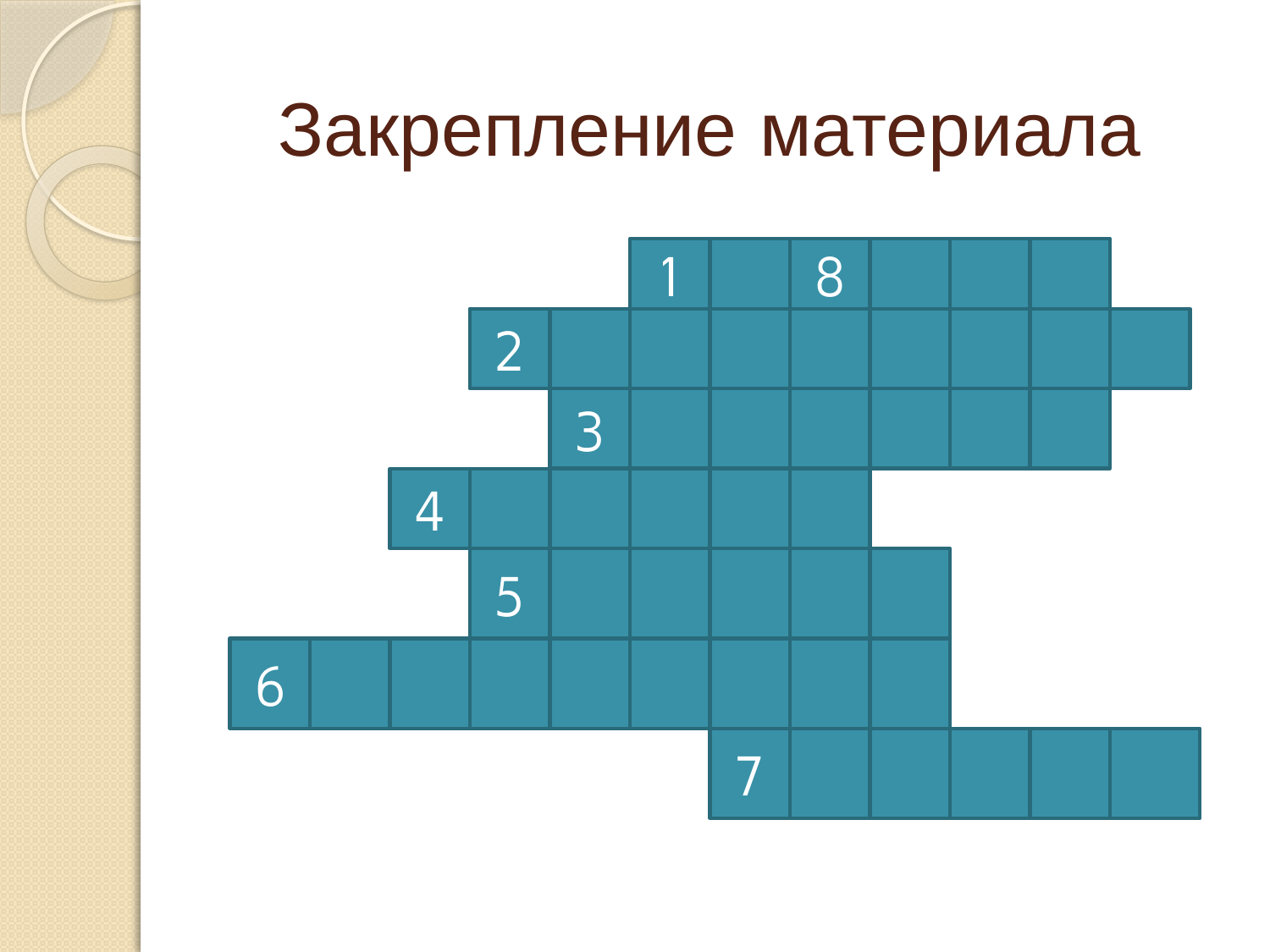

# Закрепление материала
1

8

2

3

4

5

6

7